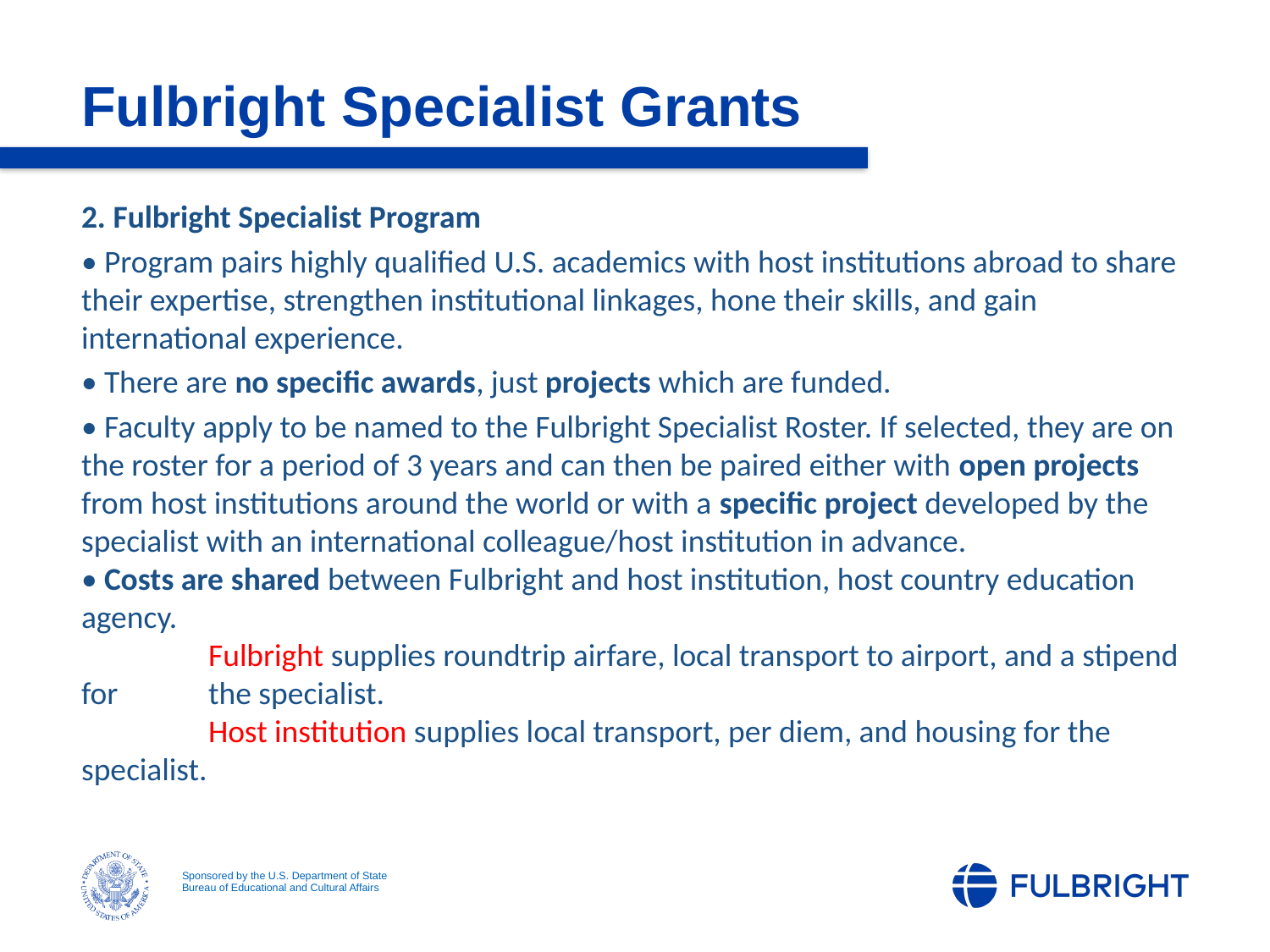

Fulbright Specialist Grants

2. Fulbright Specialist Program
• Program pairs highly qualified U.S. academics with host institutions abroad to share their expertise, strengthen institutional linkages, hone their skills, and gain international experience.
• There are no specific awards, just projects which are funded.
• Faculty apply to be named to the Fulbright Specialist Roster. If selected, they are on the roster for a period of 3 years and can then be paired either with open projects from host institutions around the world or with a specific project developed by the specialist with an international colleague/host institution in advance.
• Costs are shared between Fulbright and host institution, host country education agency.
	Fulbright supplies roundtrip airfare, local transport to airport, and a stipend for 	the specialist.
	Host institution supplies local transport, per diem, and housing for the specialist.